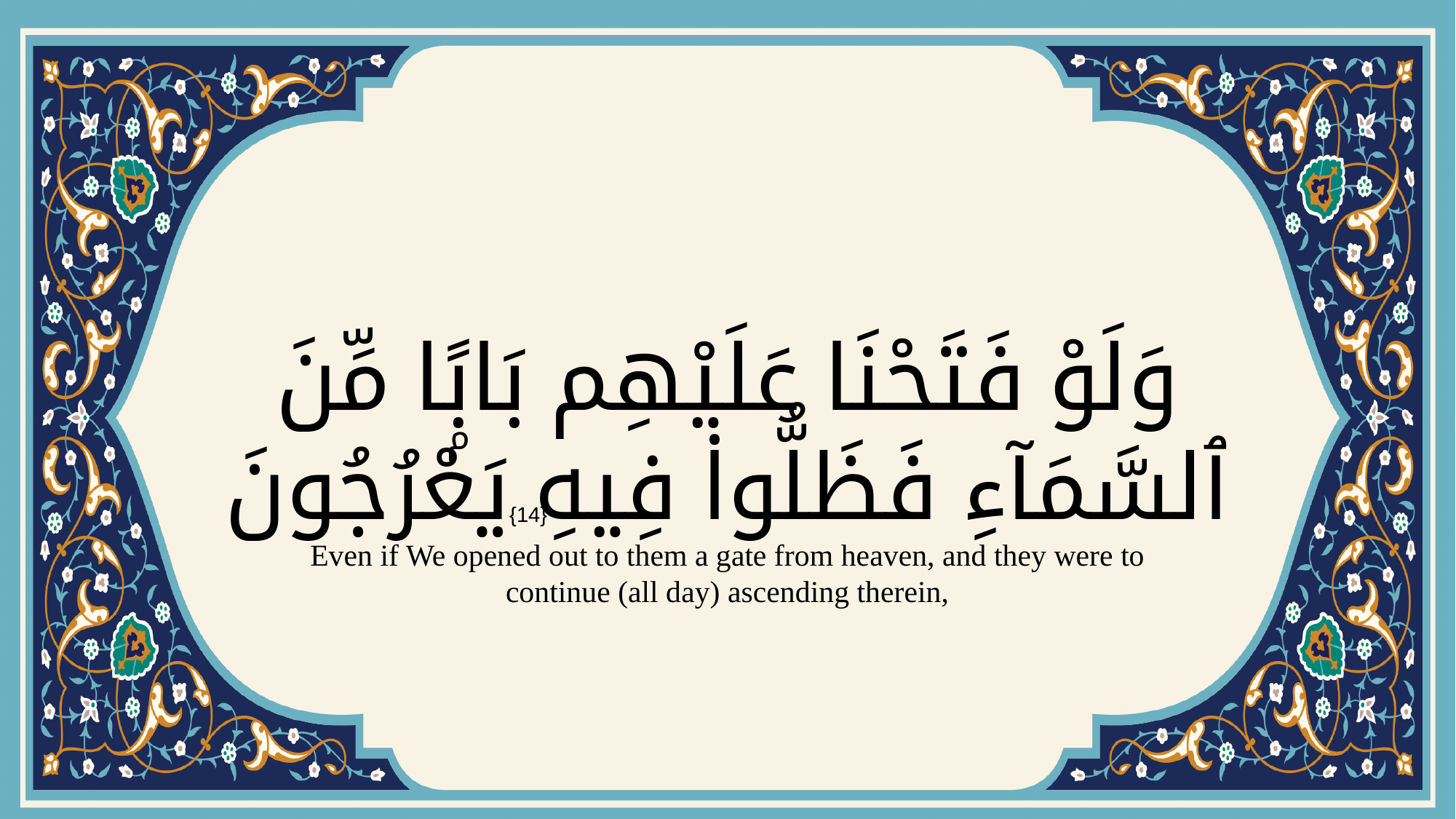

# وَلَوْ فَتَحْنَا عَلَيْهِم بَابًۭا مِّنَ ٱلسَّمَآءِ فَظَلُّوا۟ فِيهِ يَعْرُجُونَ
{14}
Even if We opened out to them a gate from heaven, and they were to continue (all day) ascending therein,